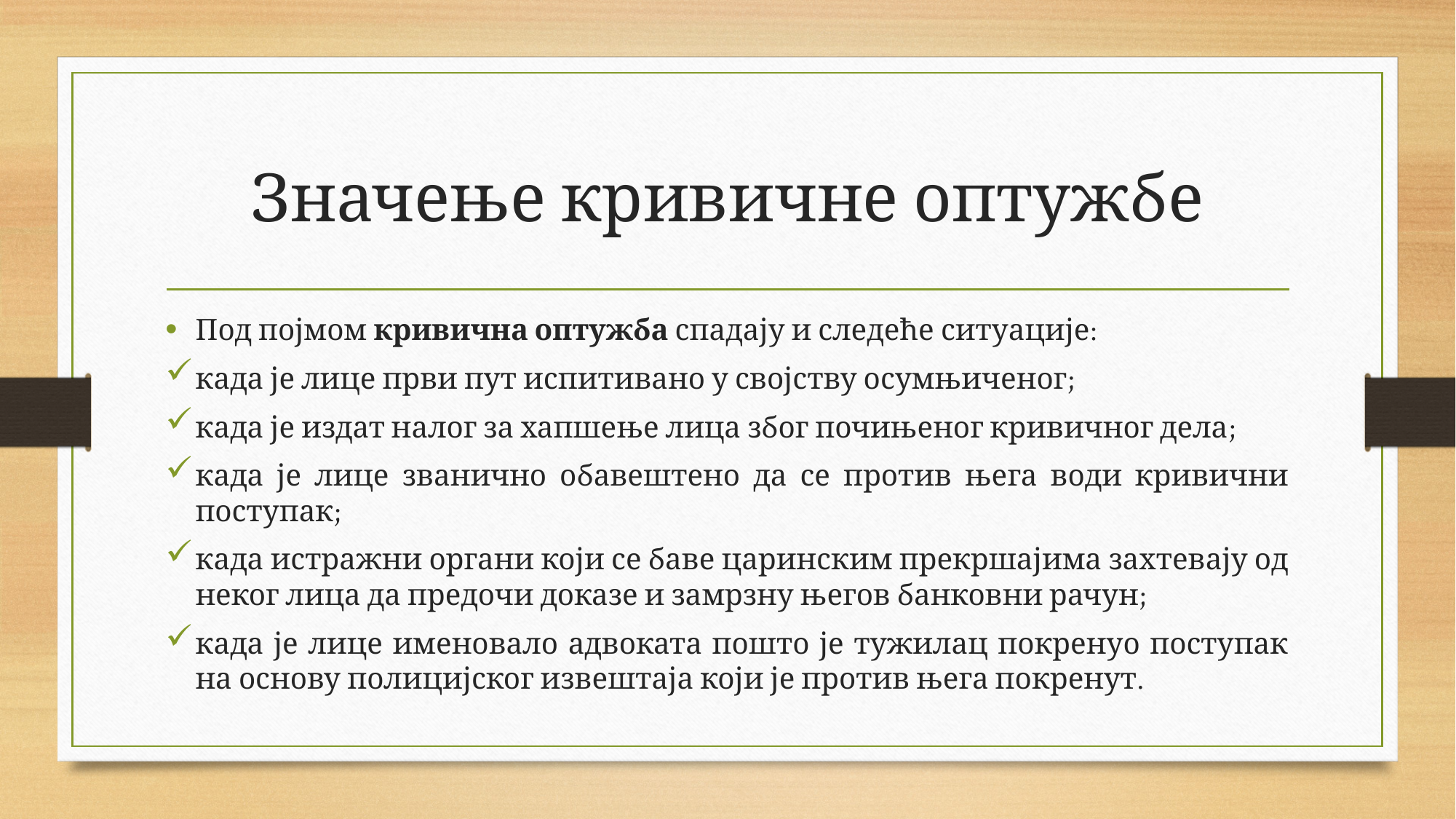

# Значење кривичне оптужбе
Под појмом кривична оптужба спадају и следеће ситуације:
када је лице први пут испитивано у својству осумњиченог;
када је издат налог за хапшење лица због почињеног кривичног дела;
када је лице званично обавештено да се против њега води кривични поступак;
када истражни органи који се баве царинским прекршајима захтевају од неког лица да предочи доказе и замрзну његов банковни рачун;
када је лице именовало адвоката пошто је тужилац покренуо поступак на основу полицијског извештаја који је против њега покренут.